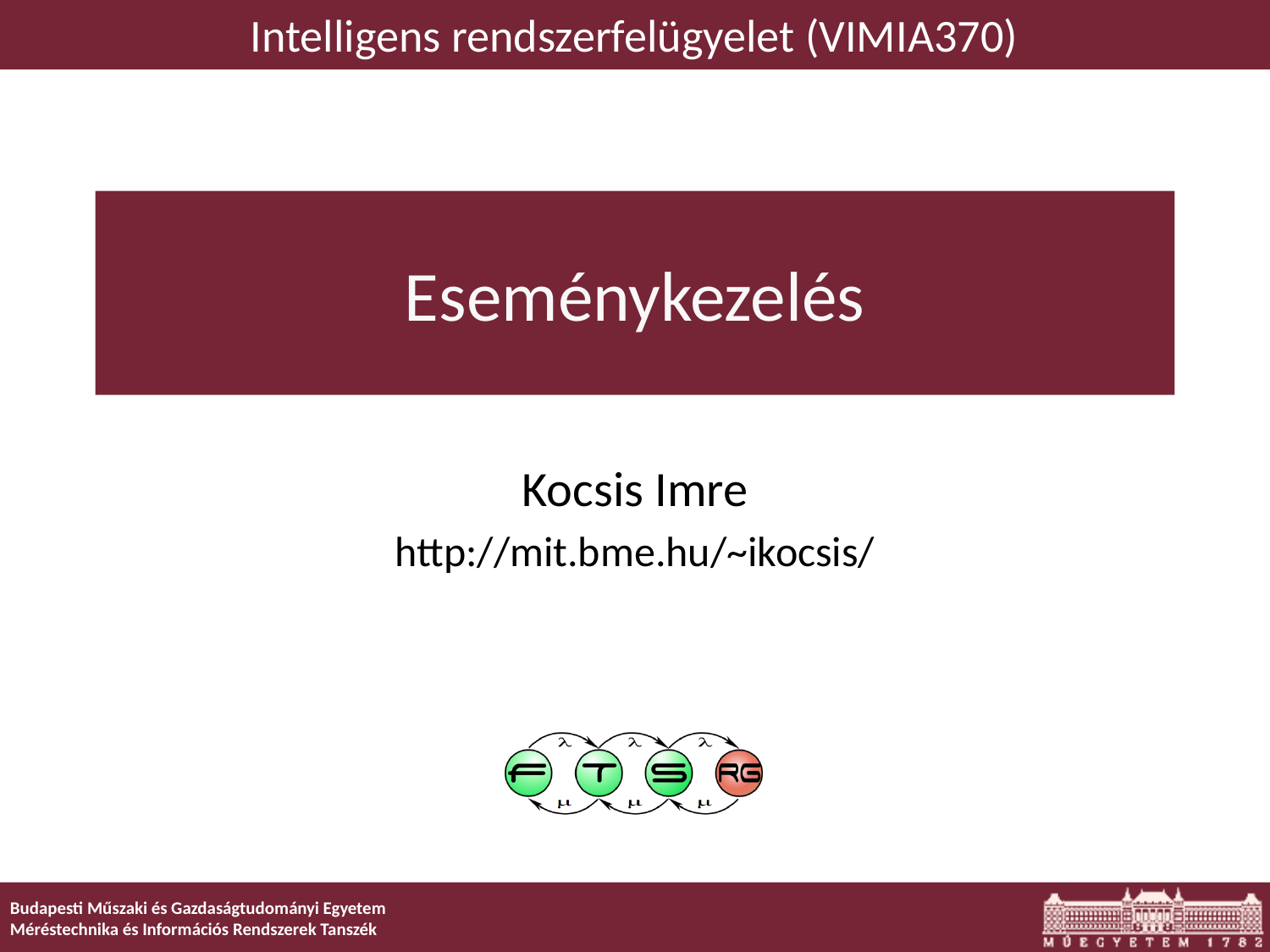

Intelligens rendszerfelügyelet (VIMIA370)
# Eseménykezelés
Kocsis Imre
http://mit.bme.hu/~ikocsis/